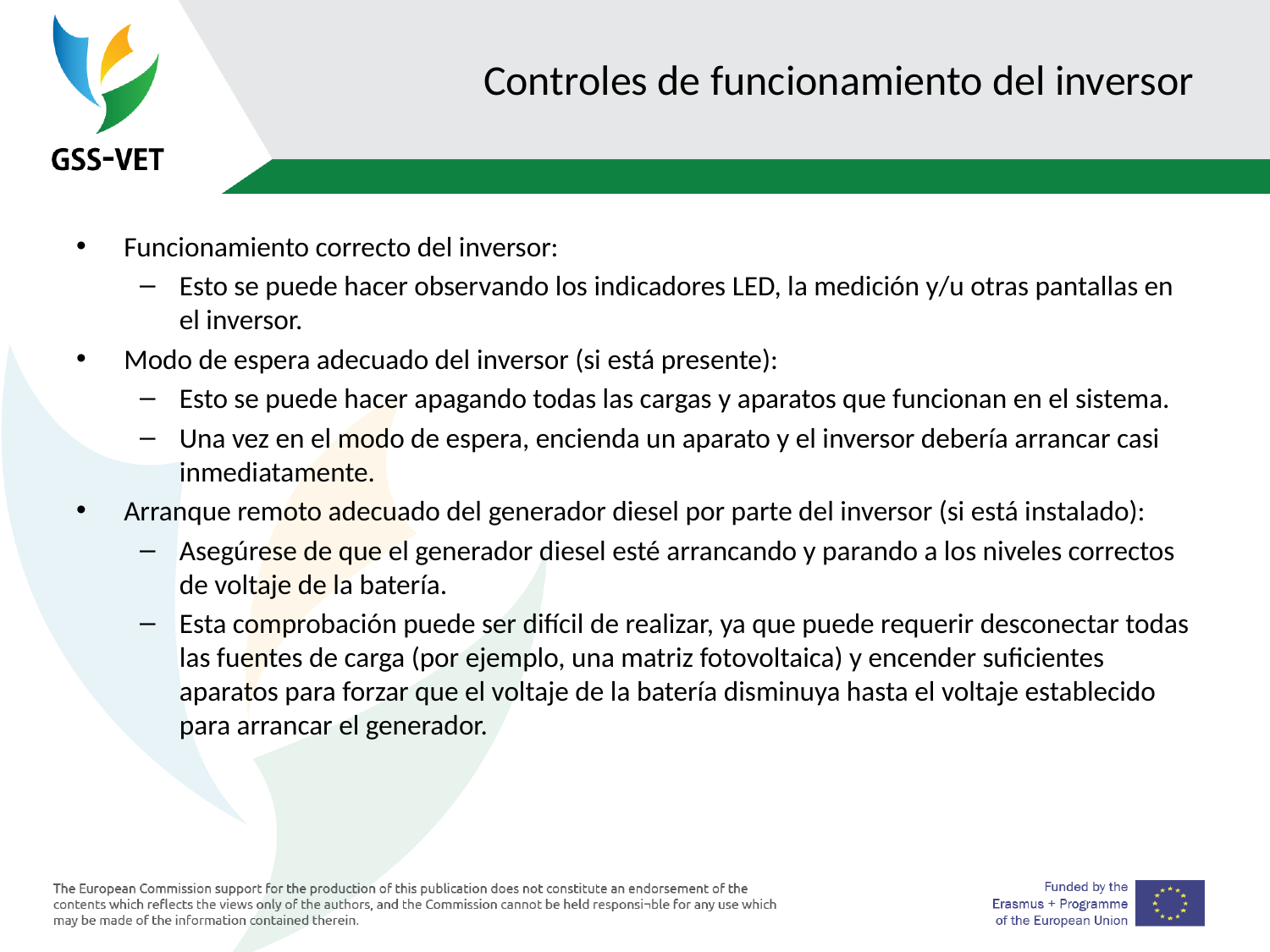

# Controles de funcionamiento del inversor
Funcionamiento correcto del inversor:
Esto se puede hacer observando los indicadores LED, la medición y/u otras pantallas en el inversor.
Modo de espera adecuado del inversor (si está presente):
Esto se puede hacer apagando todas las cargas y aparatos que funcionan en el sistema.
Una vez en el modo de espera, encienda un aparato y el inversor debería arrancar casi inmediatamente.
Arranque remoto adecuado del generador diesel por parte del inversor (si está instalado):
Asegúrese de que el generador diesel esté arrancando y parando a los niveles correctos de voltaje de la batería.
Esta comprobación puede ser difícil de realizar, ya que puede requerir desconectar todas las fuentes de carga (por ejemplo, una matriz fotovoltaica) y encender suficientes aparatos para forzar que el voltaje de la batería disminuya hasta el voltaje establecido para arrancar el generador.